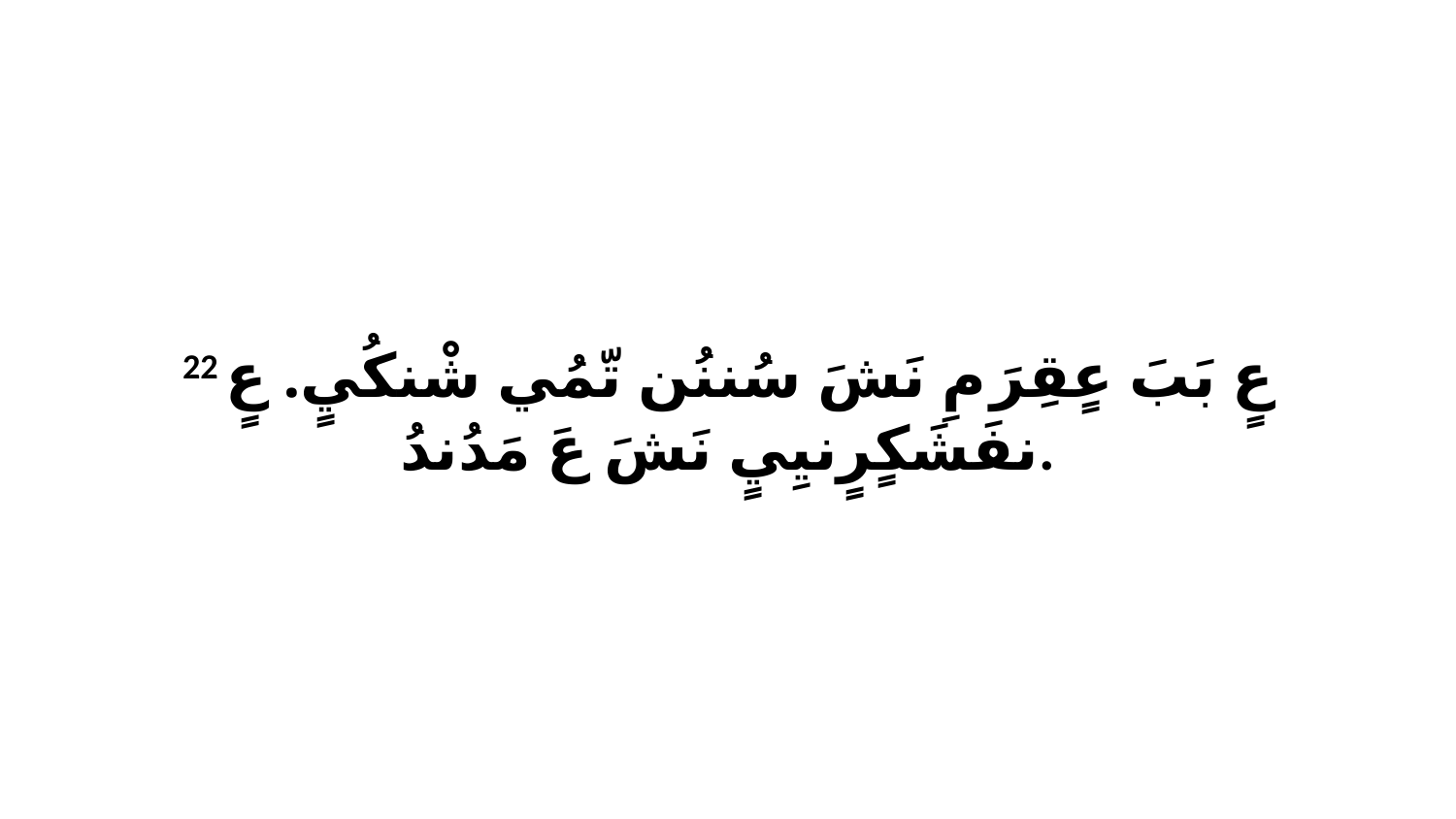

22 عٍ بَبَ عٍقِرَ مِ نَشَ سُننُن تّمُي شْنكُيٍ. عٍ نفَشَكٍرٍنيِيٍ نَشَ عَ مَدُندُ.